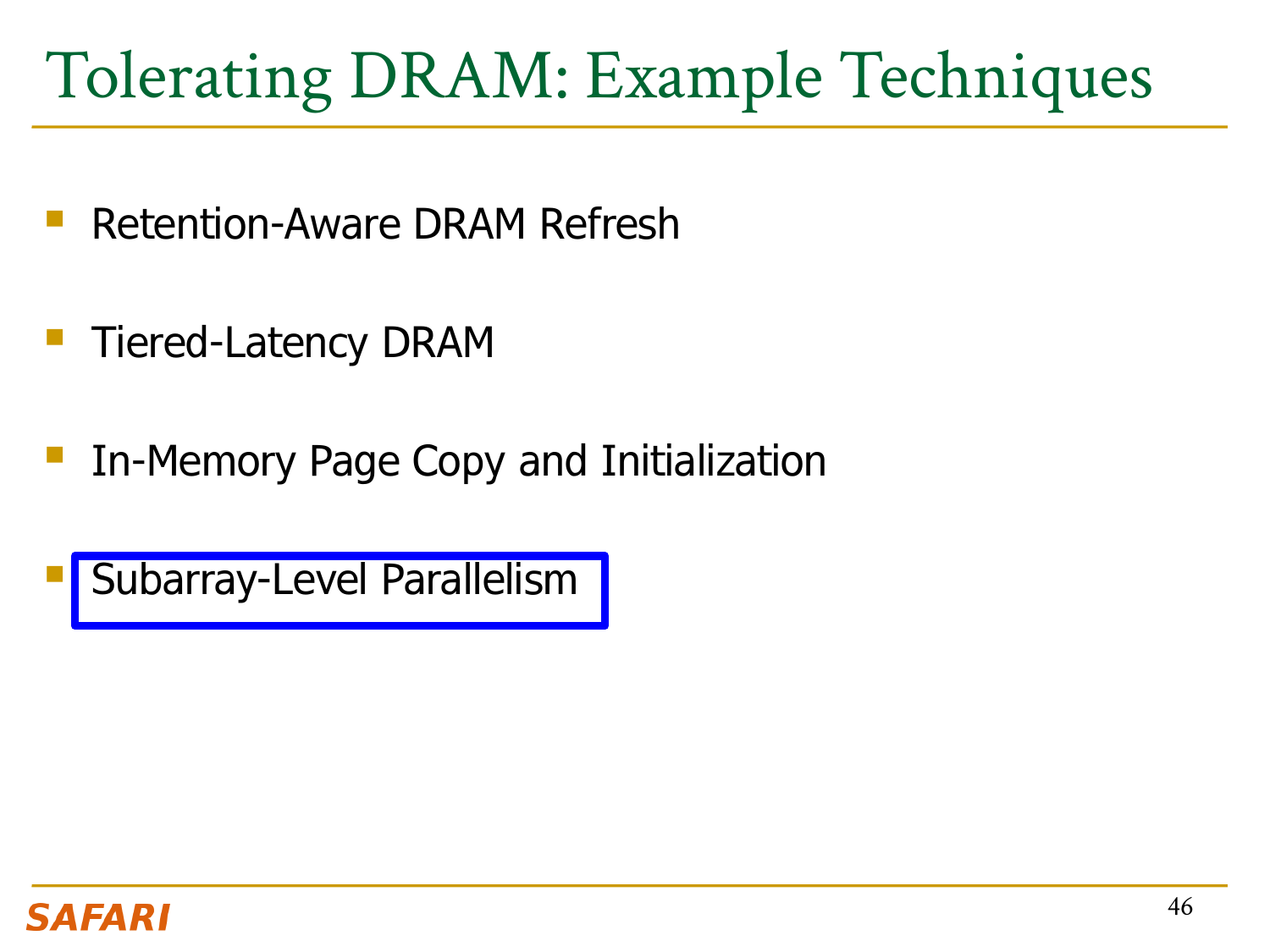

# Tolerating DRAM: Example Techniques
Retention-Aware DRAM Refresh

Tiered-Latency DRAM

In-Memory Page Copy and Initialization

Subarray-Level Parallelism

46